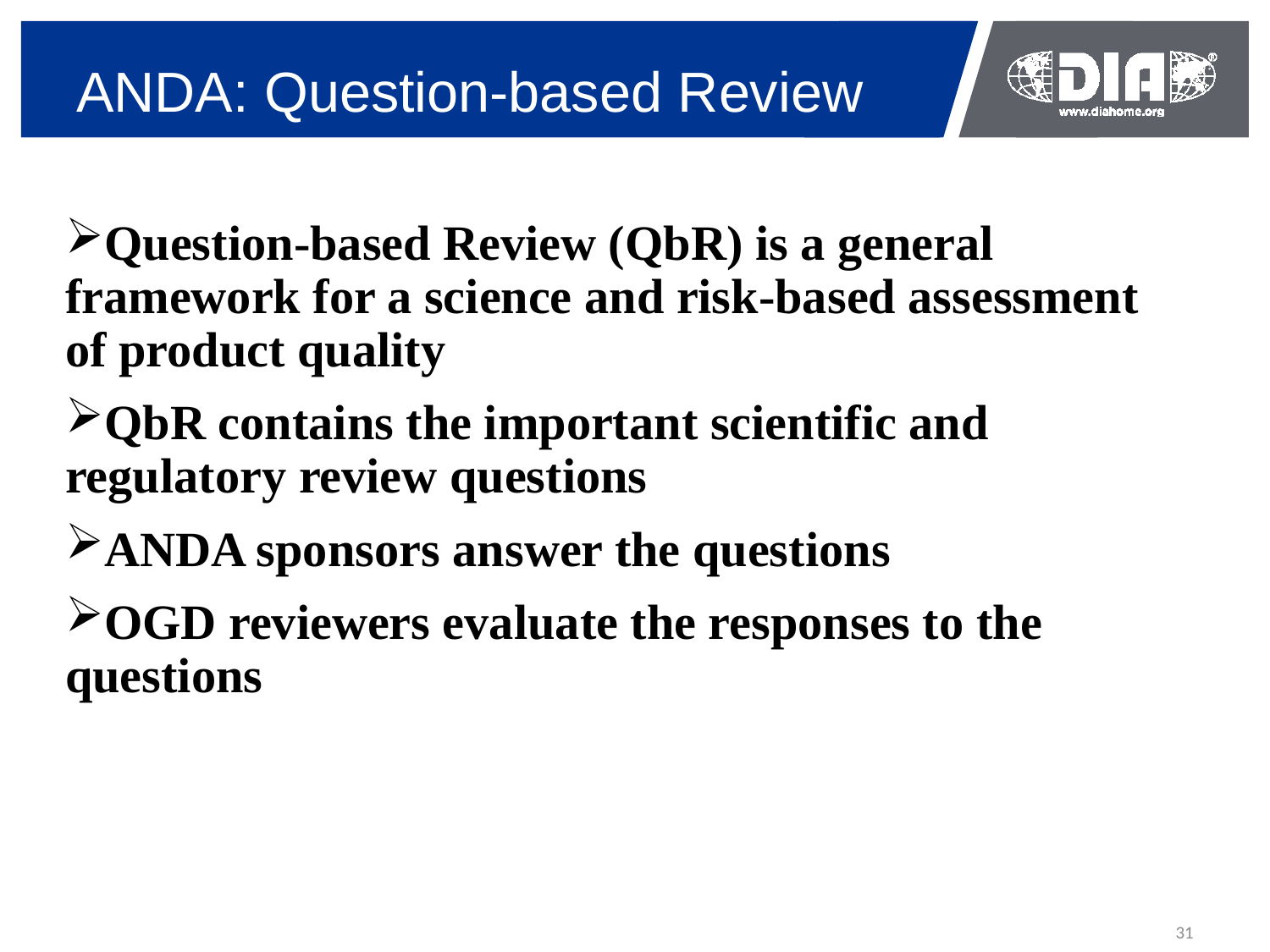

# ANDA: Question-based Review
Question-based Review (QbR) is a general framework for a science and risk-based assessment of product quality
QbR contains the important scientific and regulatory review questions
ANDA sponsors answer the questions
OGD reviewers evaluate the responses to the questions
 31